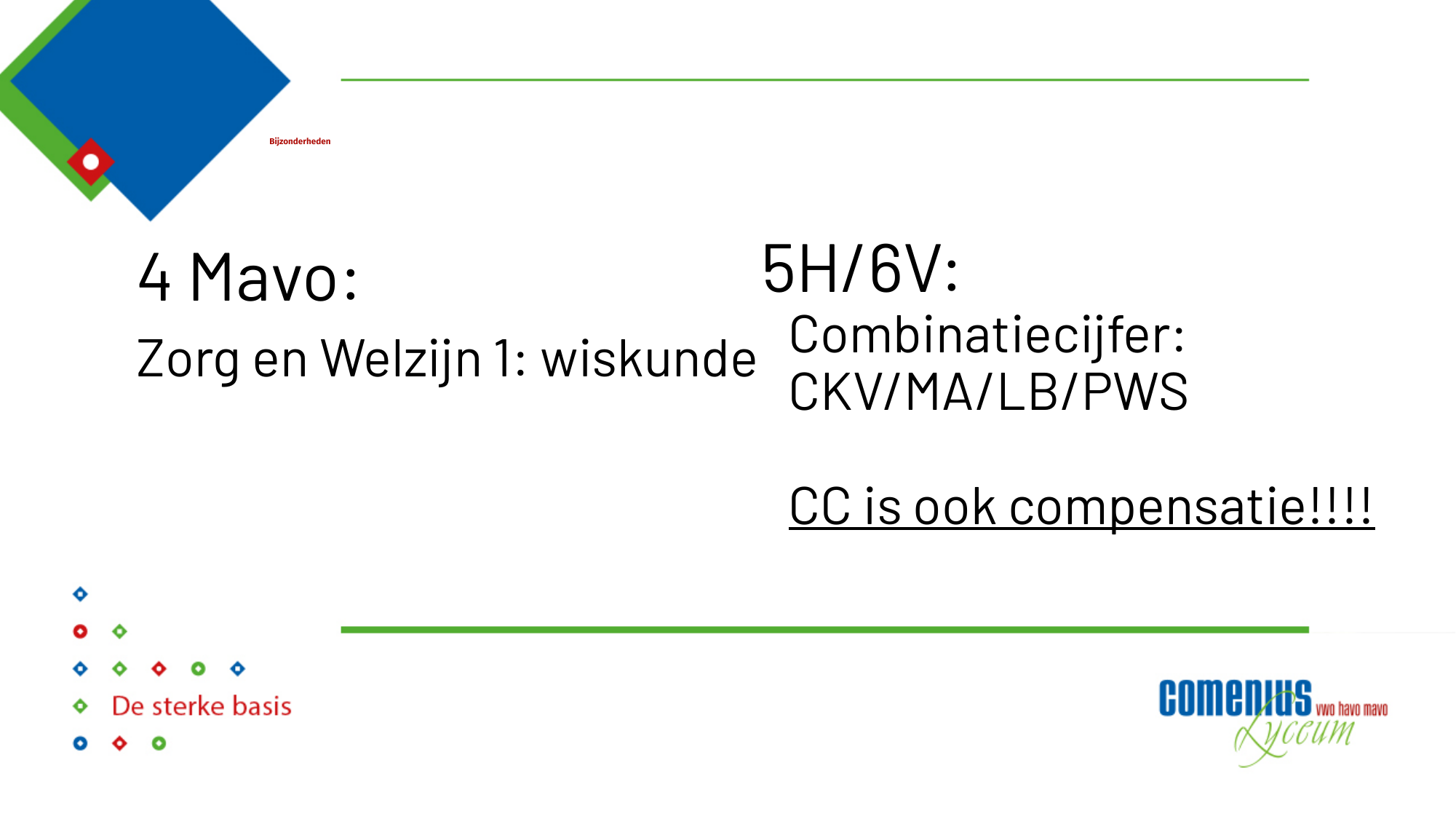

# Bijzonderheden
5H/6V:
Combinatiecijfer: CKV/MA/LB/PWS
CC is ook compensatie!!!!
4 Mavo:
Zorg en Welzijn 1: wiskunde